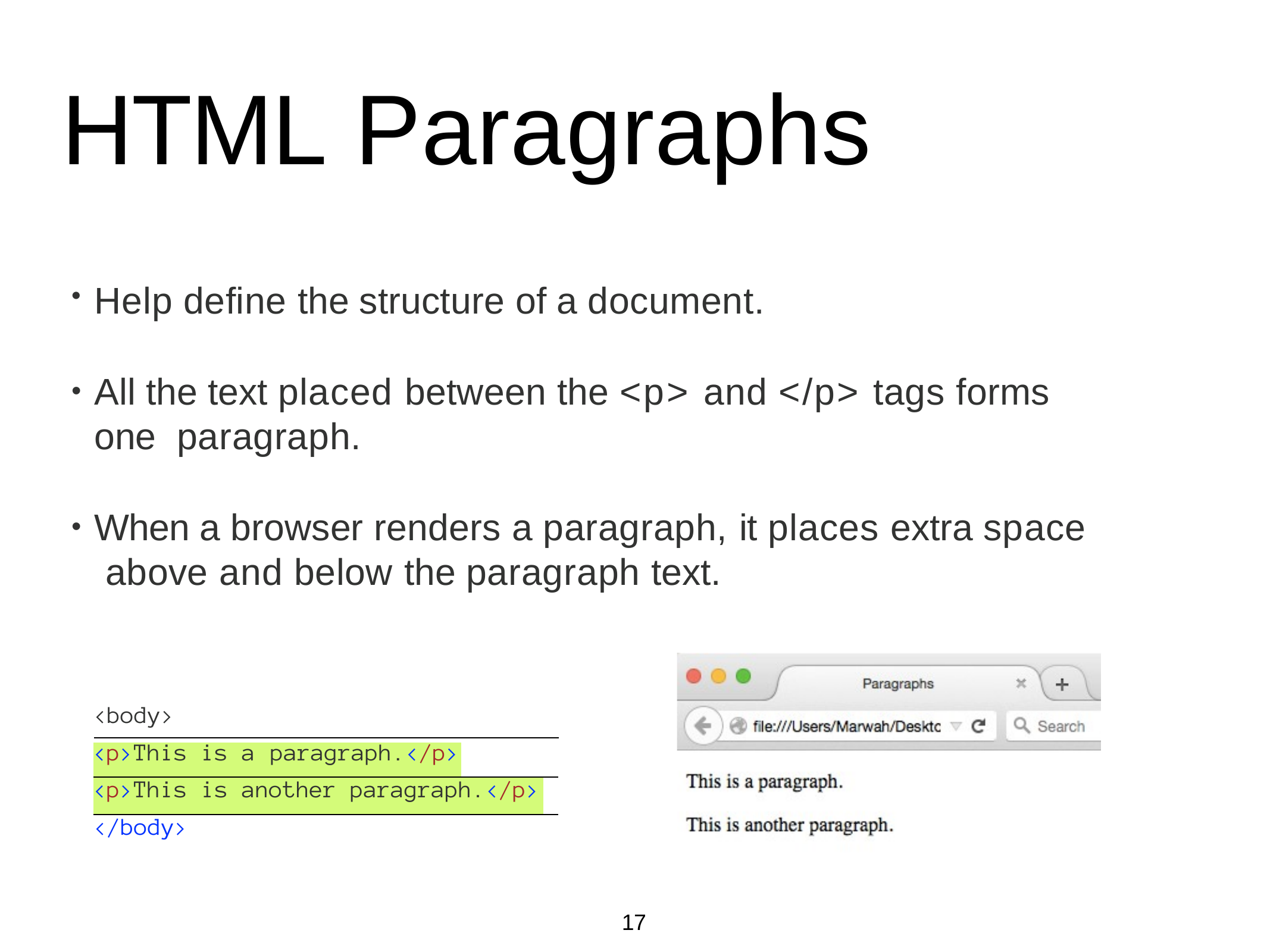

# HTML Paragraphs
Help define the structure of a document.

All the text placed between the <p> and </p> tags forms one  paragraph.

When a browser renders a paragraph, it places extra space  above and below the paragraph text.

<body>

| <p>This is a paragraph.</p> |  |  |
| --- | --- | --- |
| <p>This is another paragraph.</p> |  |  |
</body>
17